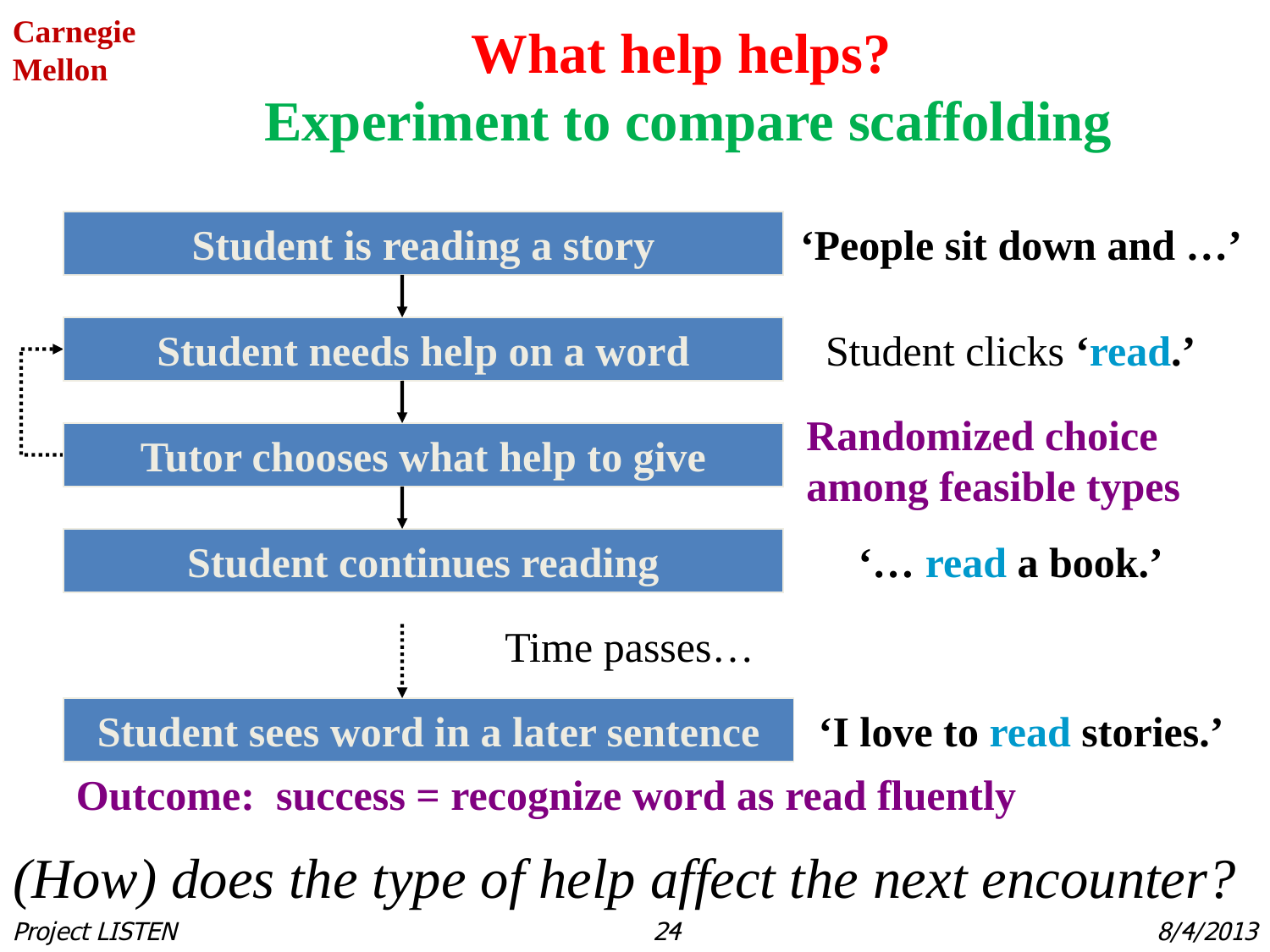

# What help helps? Experiment to compare scaffolding
Student is reading a story

Student needs help on a word

Tutor chooses what help to give

Student continues reading
Time passes…

Student sees word in a later sentence
‘People sit down and …’
Student clicks ‘read.’
Randomized choice among feasible types
‘… read a book.’
‘I love to read stories.’
Outcome:  success = recognize word as read fluently
(How) does the type of help affect the next encounter?

24
8/4/2013